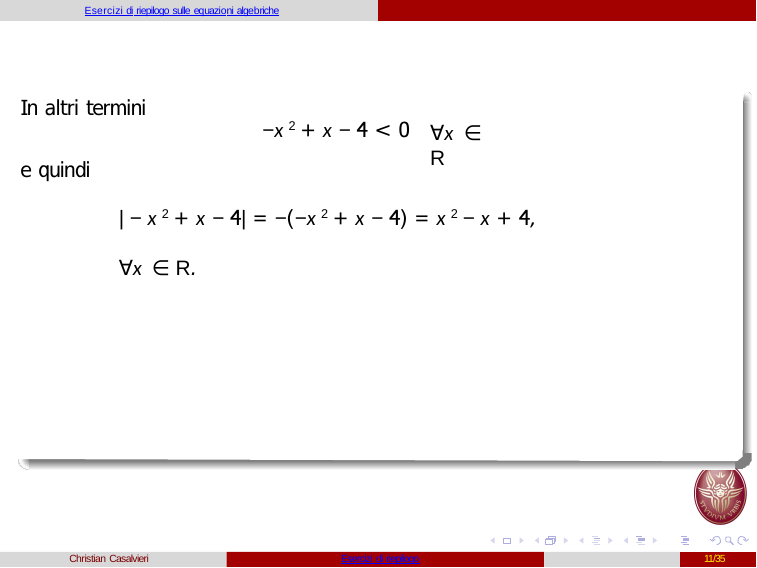

Esercizi di riepilogo sulle equazioni algebriche

In altri termini

−x 2 + x − 4 < 0
∀x  ∈ R
e quindi

| − x 2 + x − 4| = −(−x 2 + x − 4) = x 2 − x + 4,	∀x  ∈ R.

Christian Casalvieri
Esercizi di riepilogo
11/35